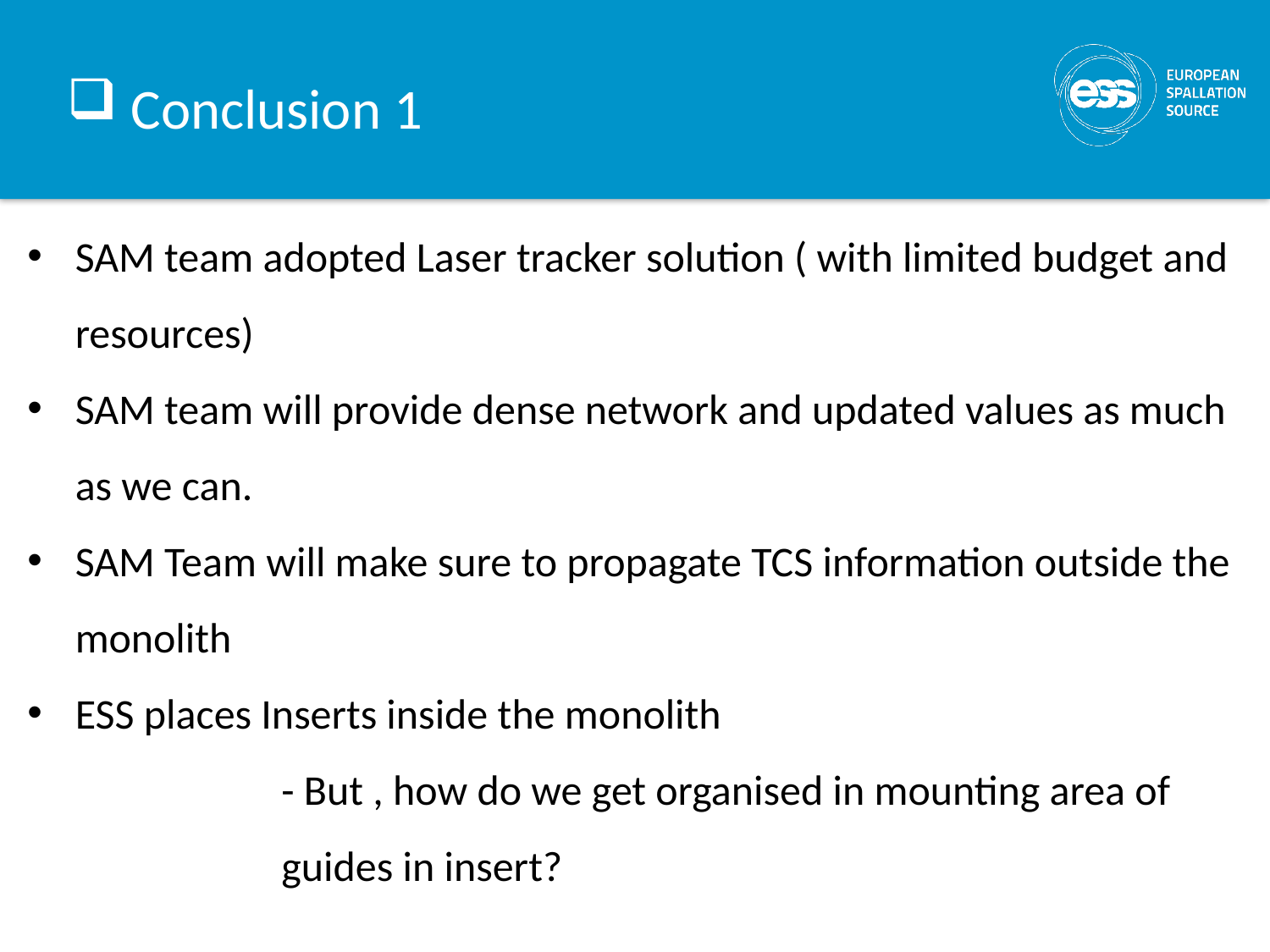

Conclusion 1

SAM team adopted Laser tracker solution ( with limited budget and resources)
SAM team will provide dense network and updated values as much as we can.
SAM Team will make sure to propagate TCS information outside the monolith
ESS places Inserts inside the monolith
		- But , how do we get organised in mounting area of 		guides in insert?